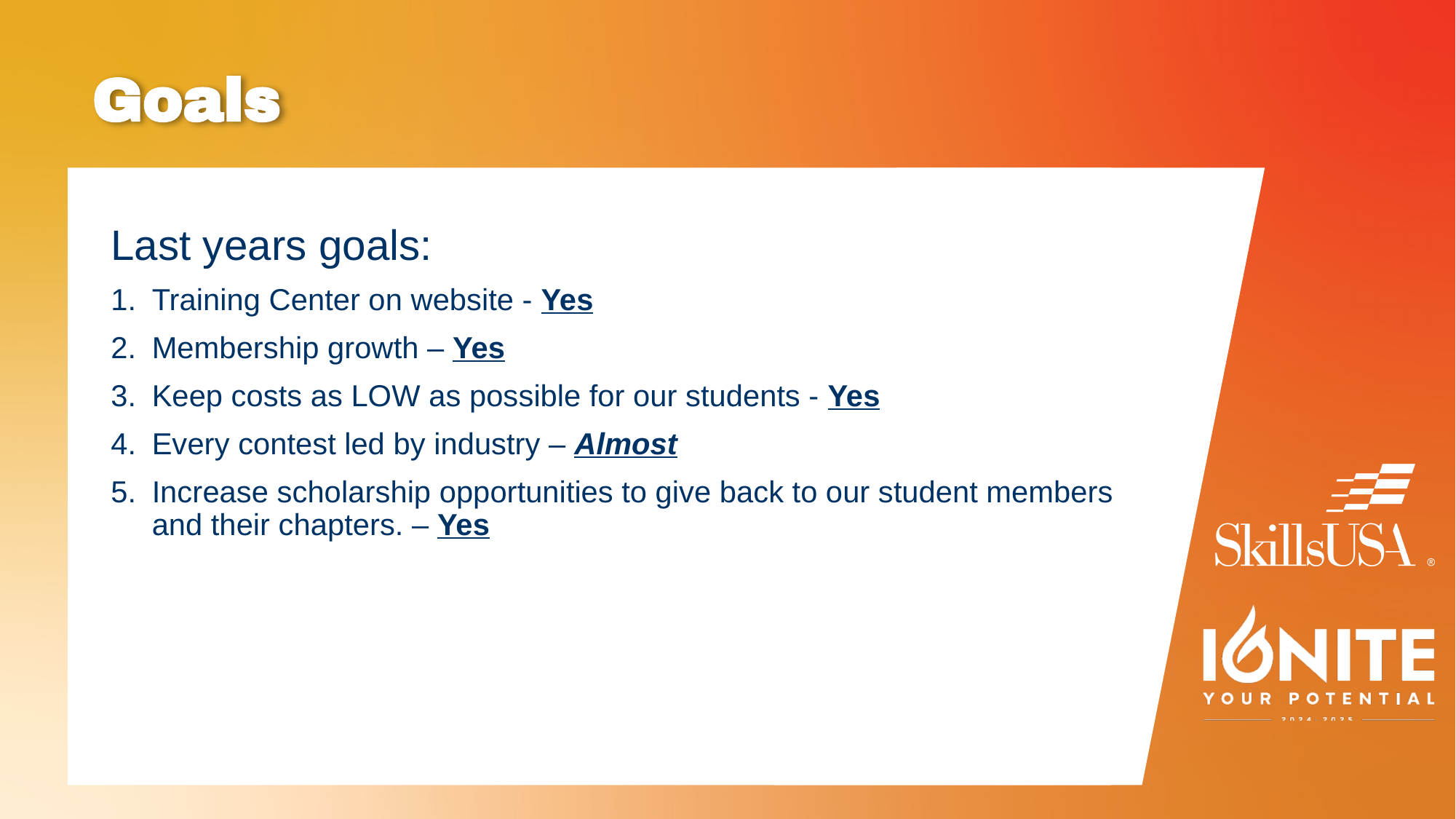

# Goals
Last years goals:
Training Center on website - Yes
Membership growth – Yes
Keep costs as LOW as possible for our students - Yes
Every contest led by industry – Almost
Increase scholarship opportunities to give back to our student members and their chapters. – Yes